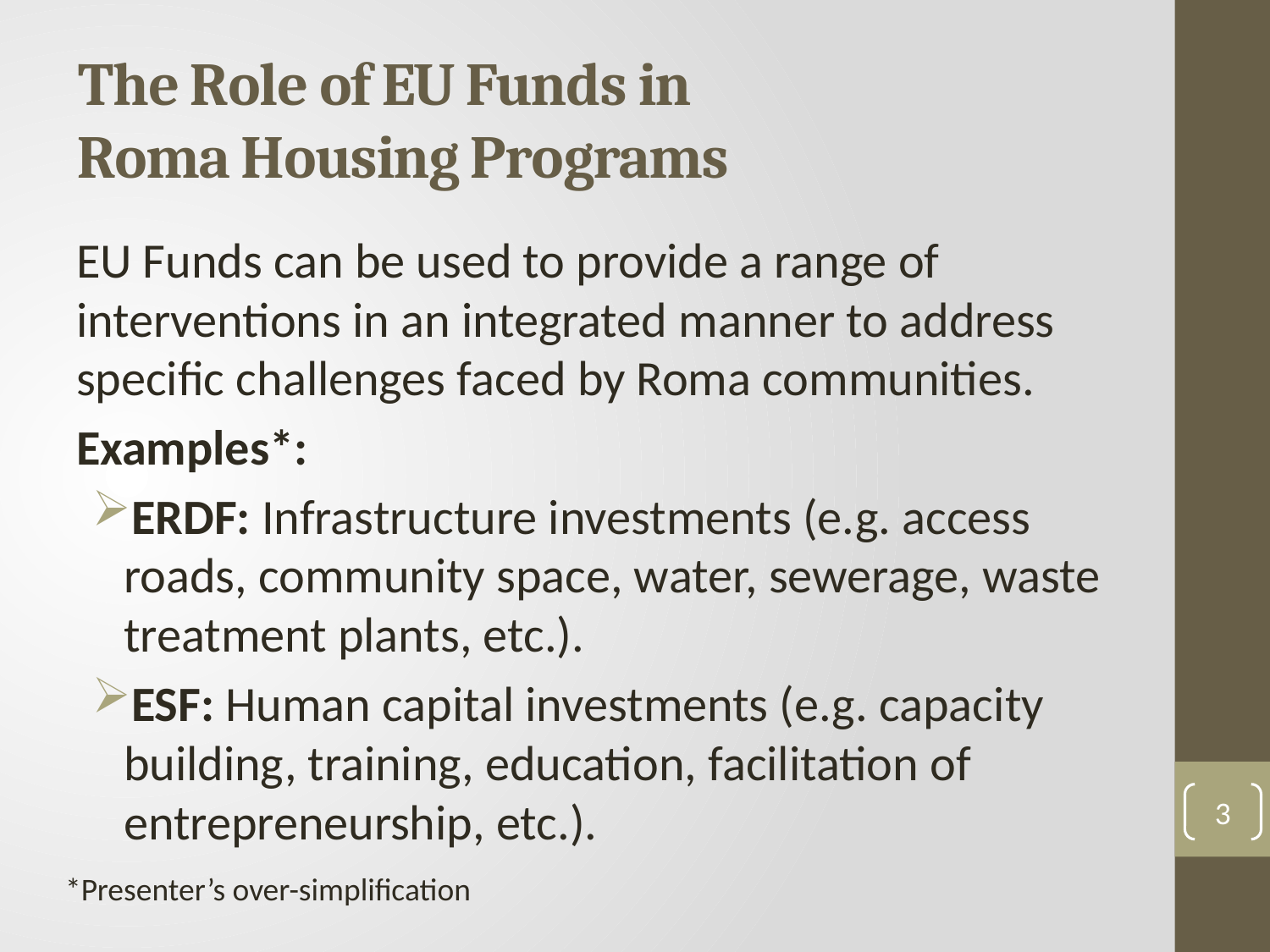

# The Role of EU Funds in Roma Housing Programs
EU Funds can be used to provide a range of interventions in an integrated manner to address specific challenges faced by Roma communities.
Examples*:
ERDF: Infrastructure investments (e.g. access roads, community space, water, sewerage, waste treatment plants, etc.).
ESF: Human capital investments (e.g. capacity building, training, education, facilitation of entrepreneurship, etc.).

3
*Presenter’s over-simplification